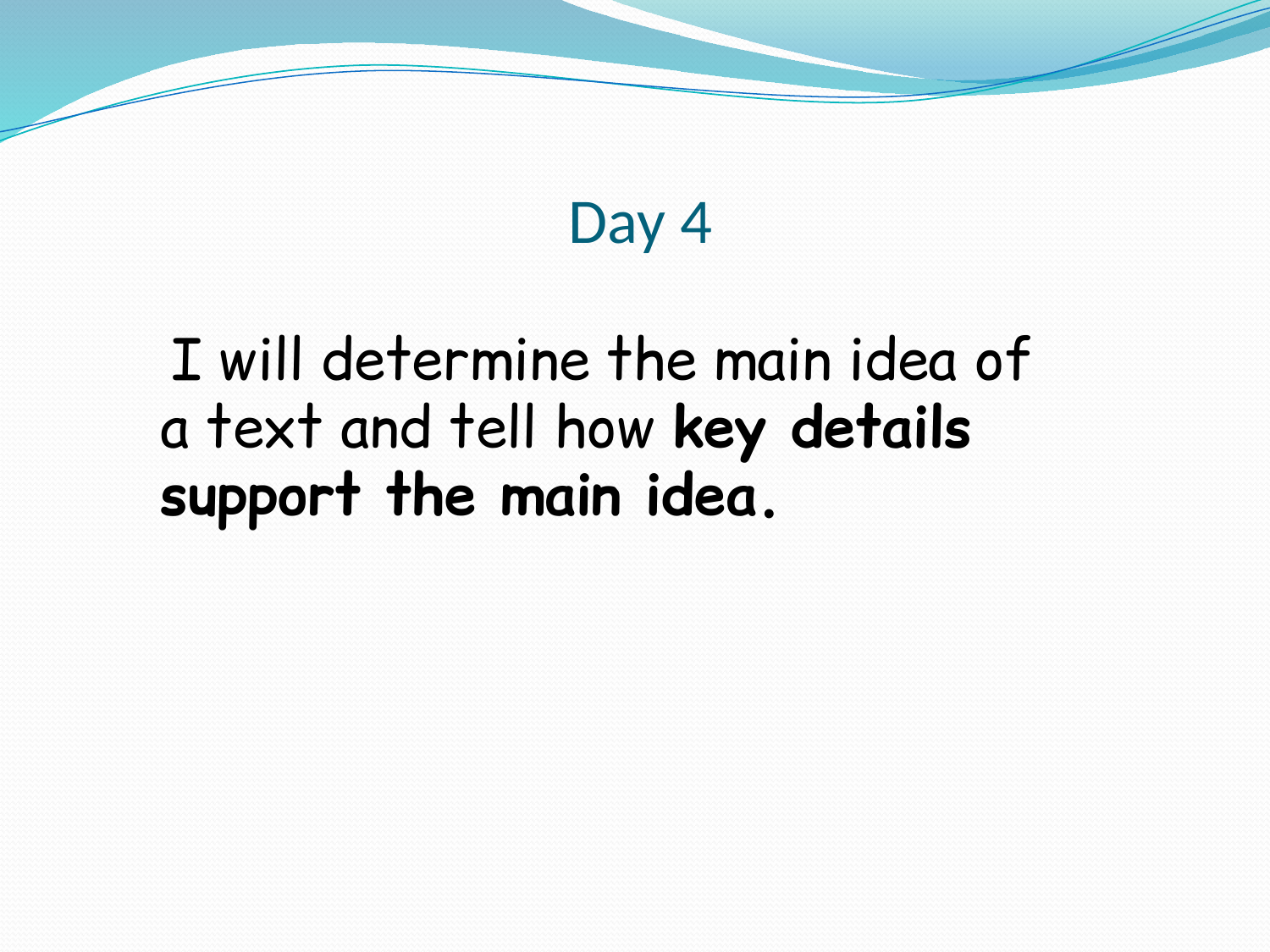

# Day 4
 I will determine the main idea of a text and tell how key details support the main idea.